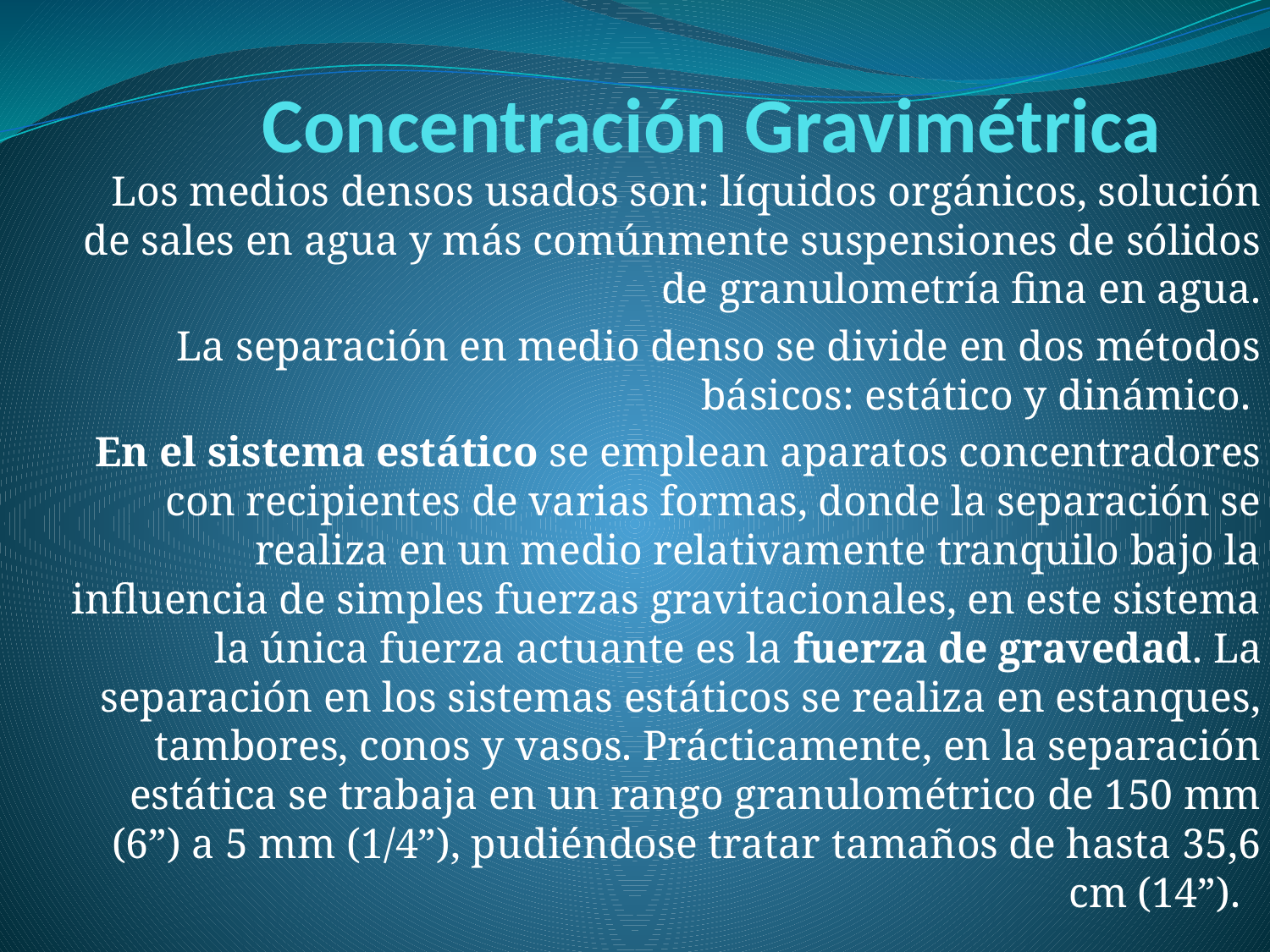

# Concentración Gravimétrica
Los medios densos usados son: líquidos orgánicos, solución de sales en agua y más comúnmente suspensiones de sólidos de granulometría fina en agua.
La separación en medio denso se divide en dos métodos básicos: estático y dinámico.
En el sistema estático se emplean aparatos concentradores con recipientes de varias formas, donde la separación se realiza en un medio relativamente tranquilo bajo la influencia de simples fuerzas gravitacionales, en este sistema la única fuerza actuante es la fuerza de gravedad. La separación en los sistemas estáticos se realiza en estanques, tambores, conos y vasos. Prácticamente, en la separación estática se trabaja en un rango granulométrico de 150 mm (6”) a 5 mm (1/4”), pudiéndose tratar tamaños de hasta 35,6 cm (14”).